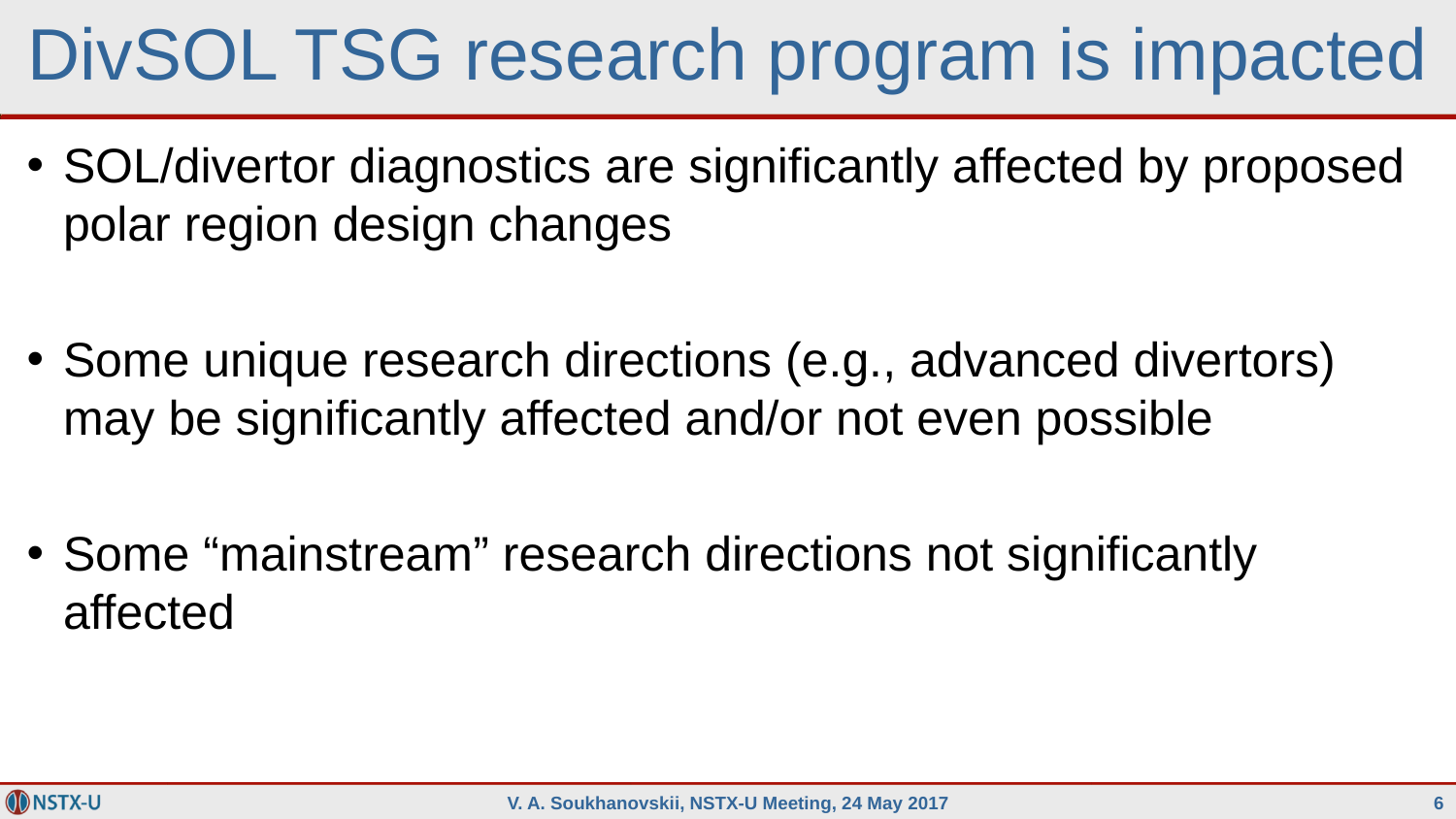

# DivSOL TSG research program is impacted
SOL/divertor diagnostics are significantly affected by proposed polar region design changes

Some unique research directions (e.g., advanced divertors) may be significantly affected and/or not even possible

Some “mainstream” research directions not significantly affected